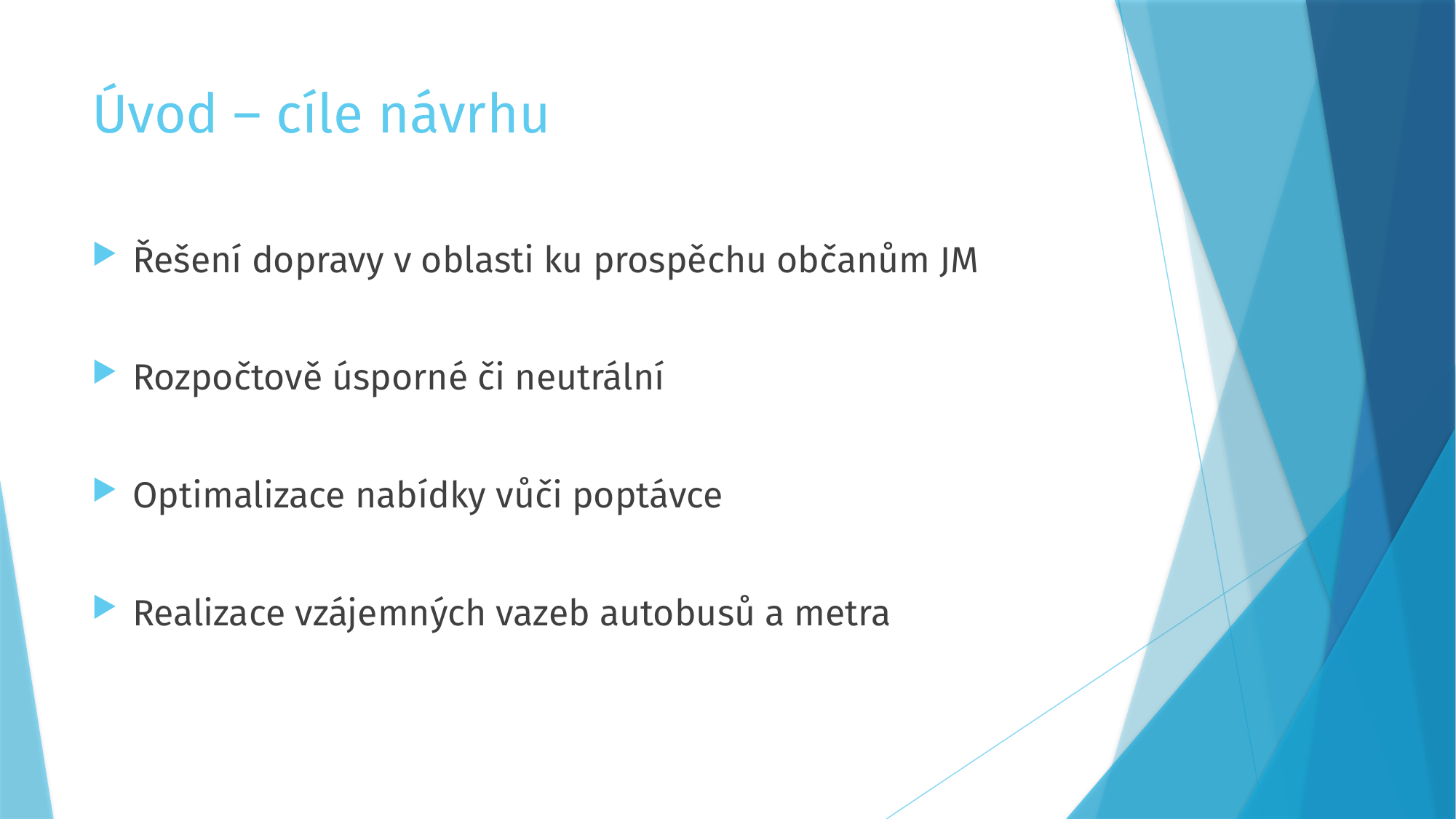

# Úvod – cíle návrhu
Řešení dopravy v oblasti ku prospěchu občanům JM

Rozpočtově úsporné či neutrální

Optimalizace nabídky vůči poptávce

Realizace vzájemných vazeb autobusů a metra